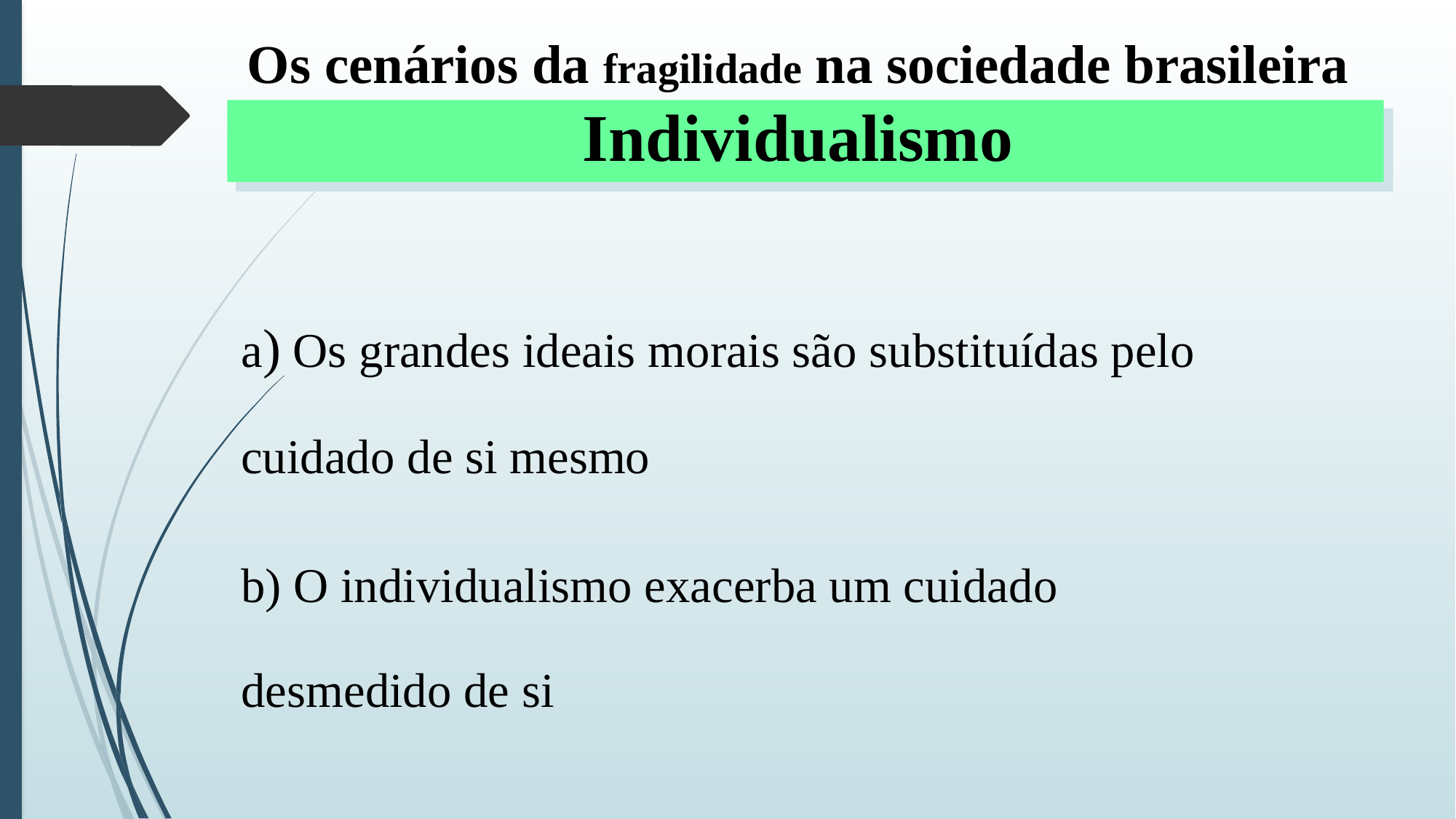

Os cenários da fragilidade na sociedade brasileira Individualismo

a) Os grandes ideais morais são substituídas pelo cuidado de si mesmo
b) O individualismo exacerba um cuidado desmedido de si